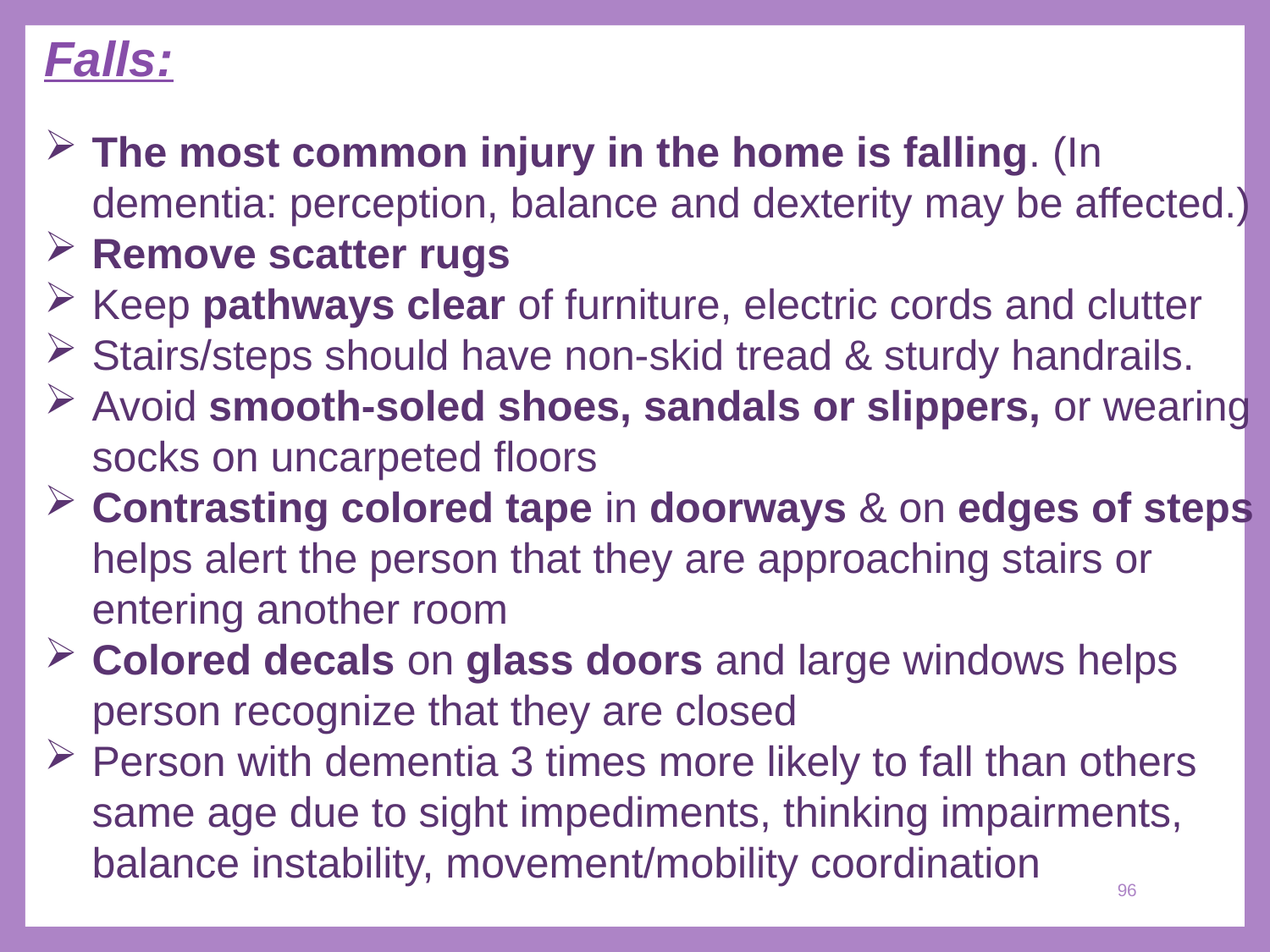

Falls:

The most common injury in the home is falling. (In dementia: perception, balance and dexterity may be affected.)
Remove scatter rugs
Keep pathways clear of furniture, electric cords and clutter
Stairs/steps should have non-skid tread & sturdy handrails.
Avoid smooth-soled shoes, sandals or slippers, or wearing socks on uncarpeted floors
Contrasting colored tape in doorways & on edges of steps helps alert the person that they are approaching stairs or entering another room
Colored decals on glass doors and large windows helps person recognize that they are closed
Person with dementia 3 times more likely to fall than others same age due to sight impediments, thinking impairments, balance instability, movement/mobility coordination
96